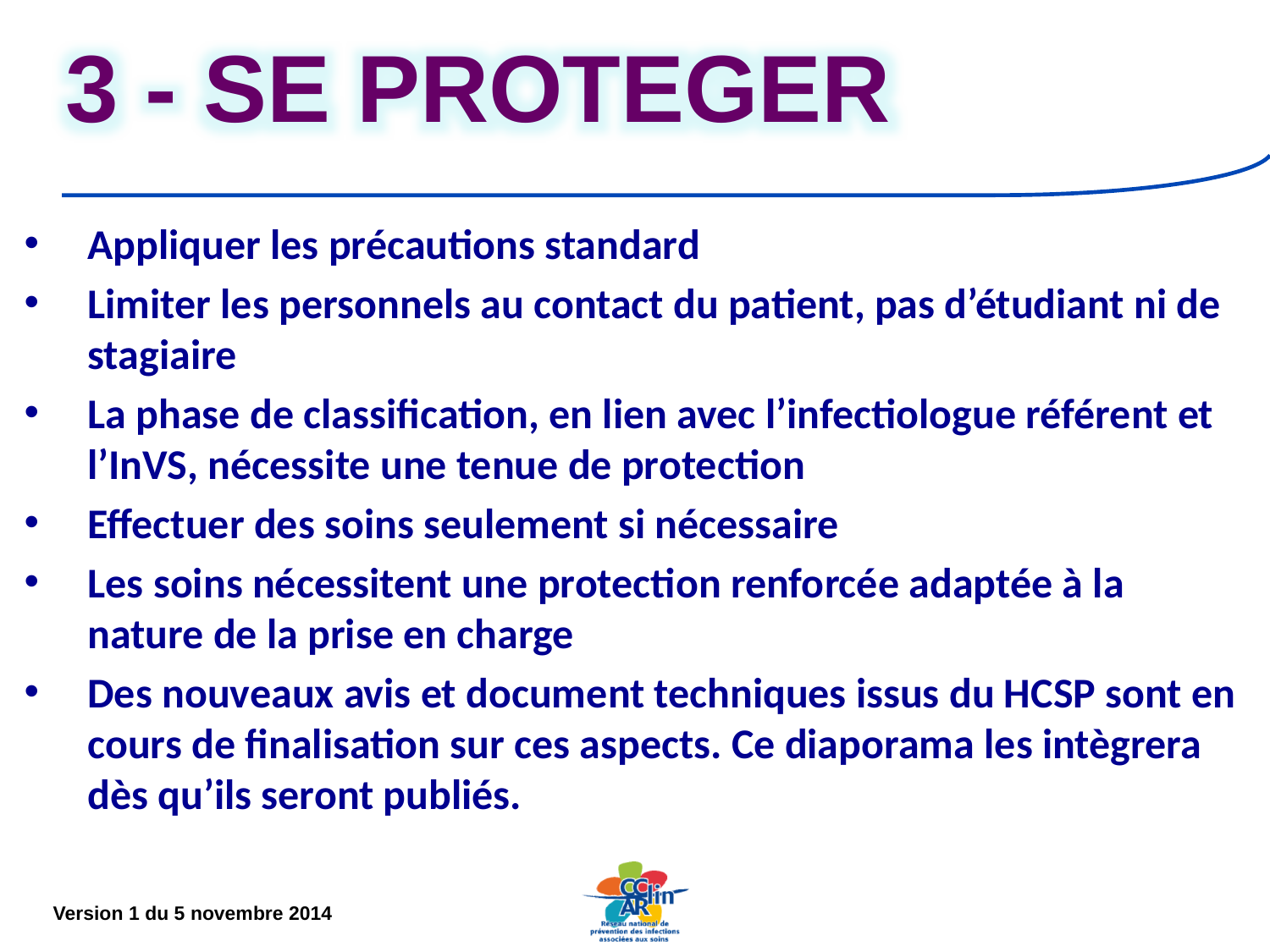

3 - SE PROTEGER
Appliquer les précautions standard
Limiter les personnels au contact du patient, pas d’étudiant ni de stagiaire
La phase de classification, en lien avec l’infectiologue référent et l’InVS, nécessite une tenue de protection
Effectuer des soins seulement si nécessaire
Les soins nécessitent une protection renforcée adaptée à la nature de la prise en charge
Des nouveaux avis et document techniques issus du HCSP sont en cours de finalisation sur ces aspects. Ce diaporama les intègrera dès qu’ils seront publiés.